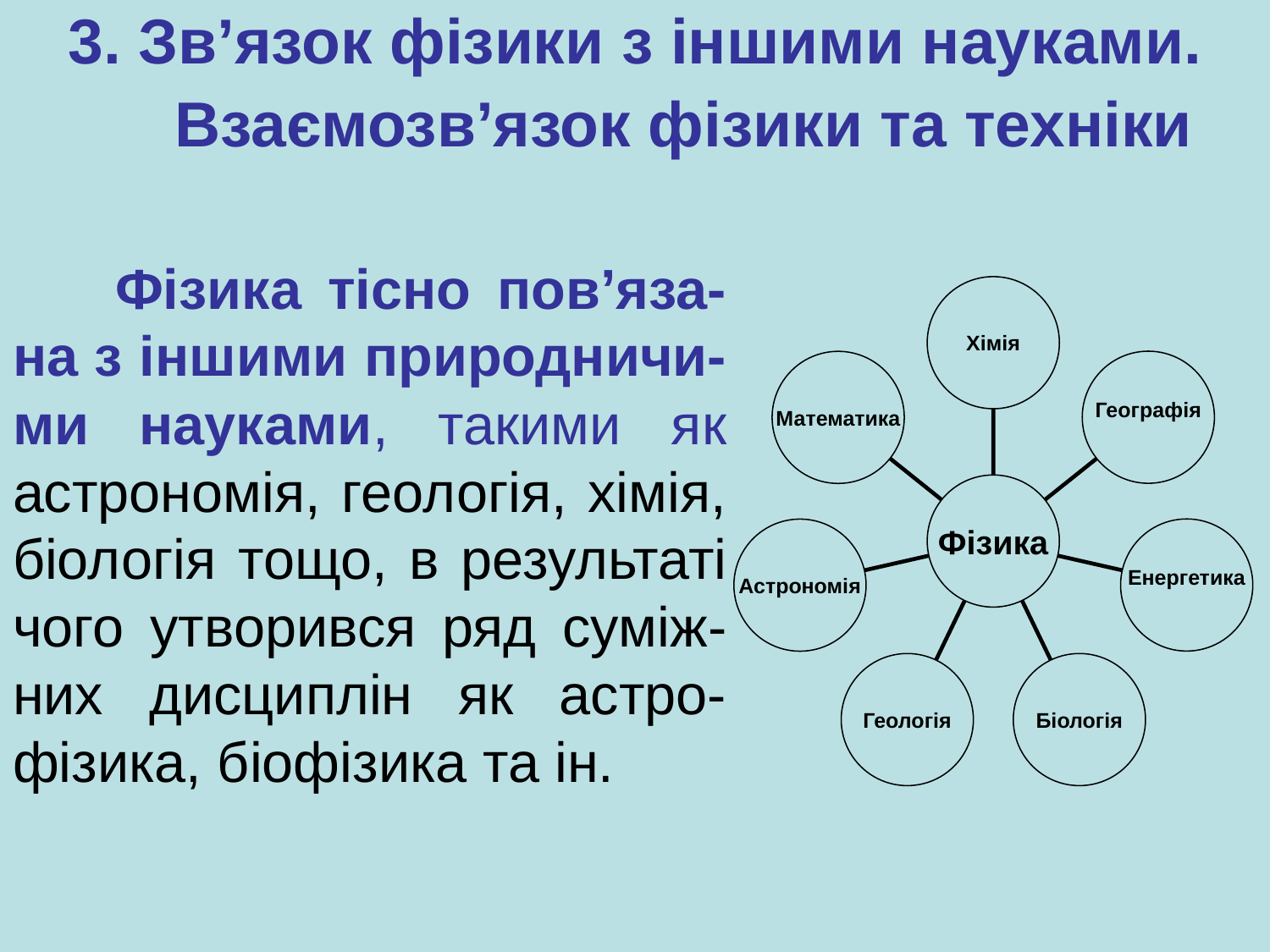

# 3. Зв’язок фізики з іншими науками. Взаємозв’язок фізики та техніки
Хімія
Географія

Математика

Фізика
Енергетика

Астрономія

Геологія
Біологія
Фізика тісно пов’яза-на з іншими природничи-ми науками, такими як астрономія, геологія, хімія, біологія тощо, в результаті чого утворився ряд суміж-них дисциплін як астро-фізика, біофізика та ін.